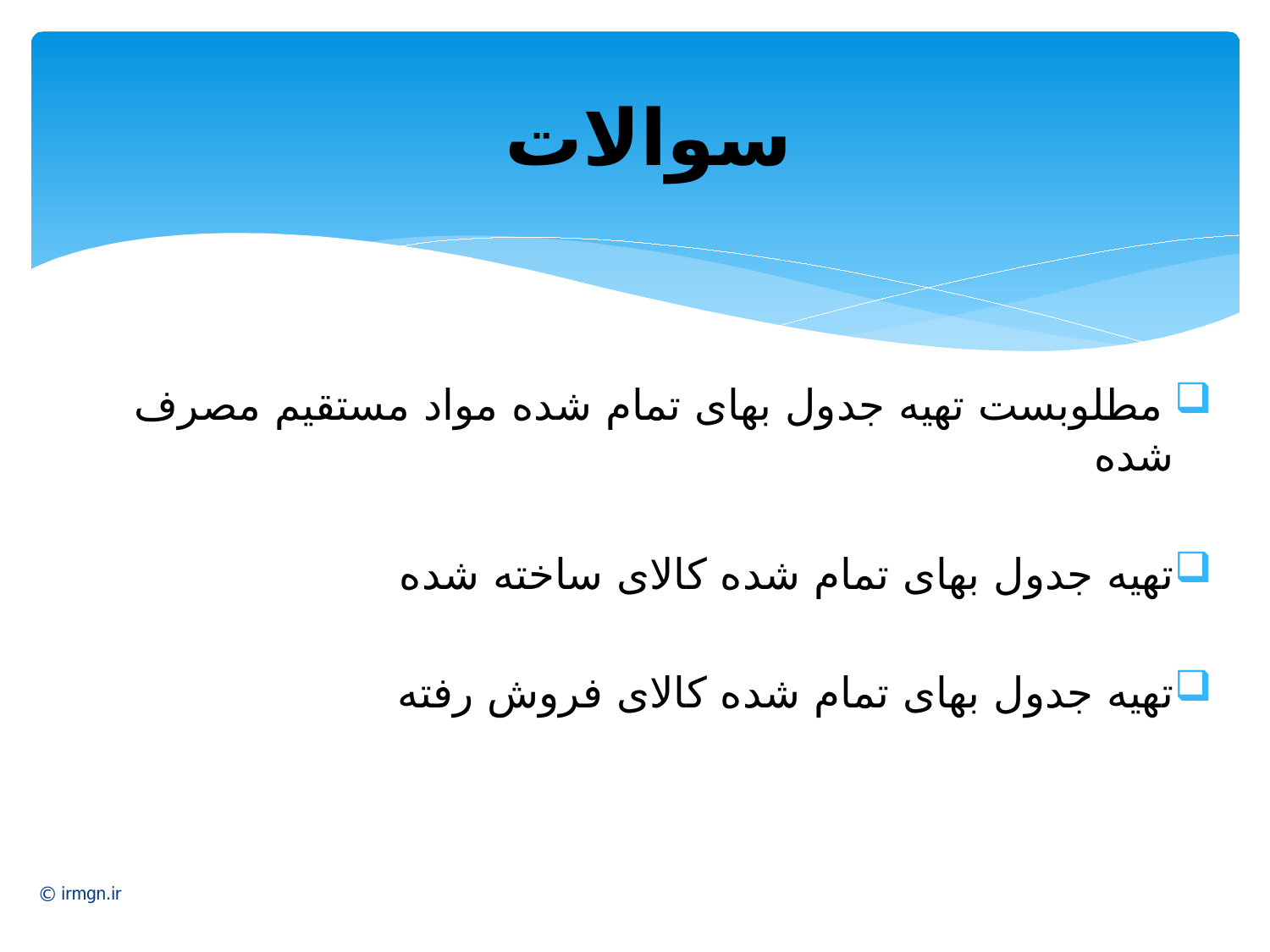

# سوالات
 مطلوبست تهیه جدول بهای تمام شده مواد مستقیم مصرف شده

تهیه جدول بهای تمام شده کالای ساخته شده

تهیه جدول بهای تمام شده کالای فروش رفته
© irmgn.ir